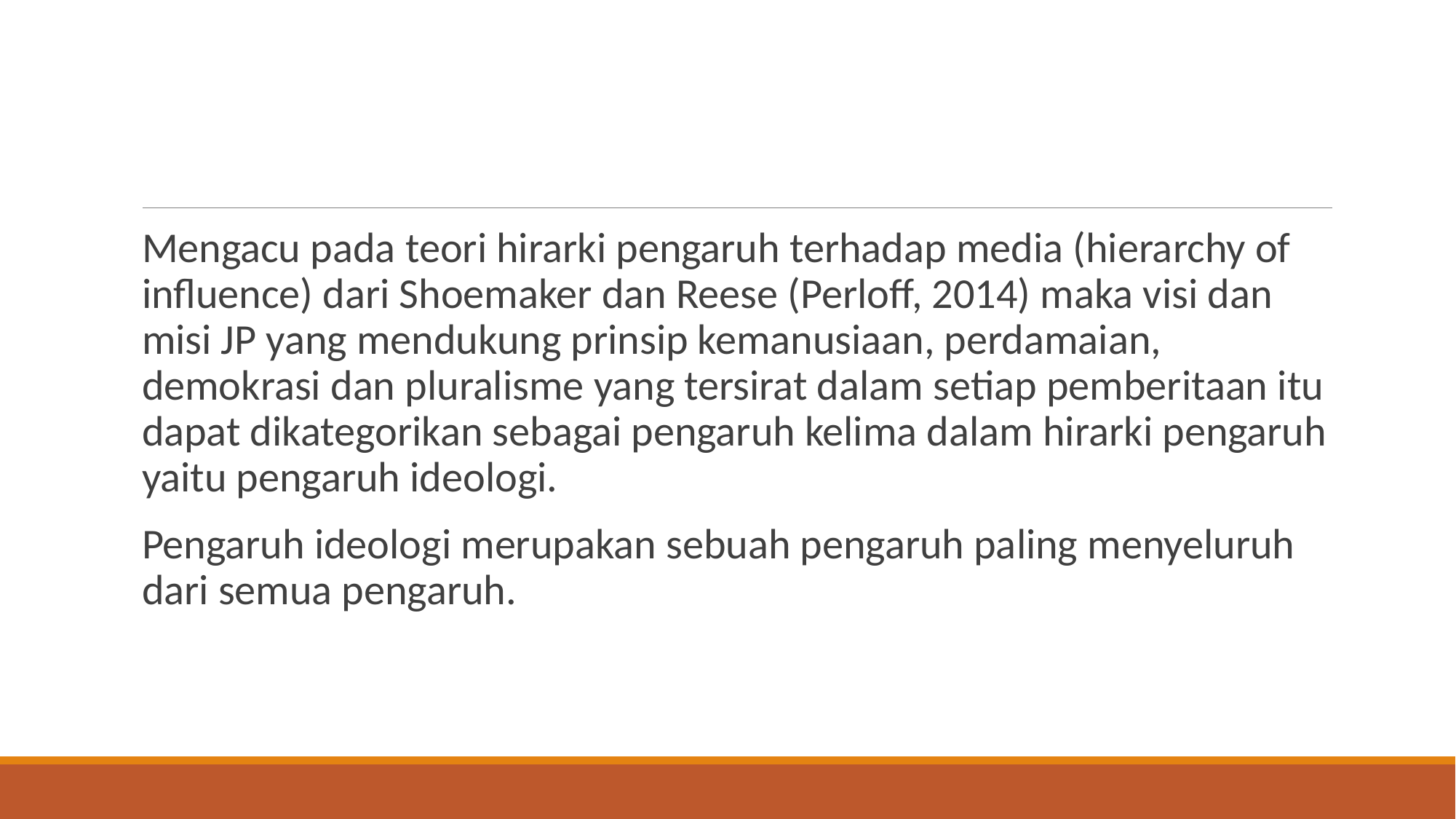

Mengacu pada teori hirarki pengaruh terhadap media (hierarchy of influence) dari Shoemaker dan Reese (Perloff, 2014) maka visi dan misi JP yang mendukung prinsip kemanusiaan, perdamaian, demokrasi dan pluralisme yang tersirat dalam setiap pemberitaan itu dapat dikategorikan sebagai pengaruh kelima dalam hirarki pengaruh yaitu pengaruh ideologi.
Pengaruh ideologi merupakan sebuah pengaruh paling menyeluruh dari semua pengaruh.